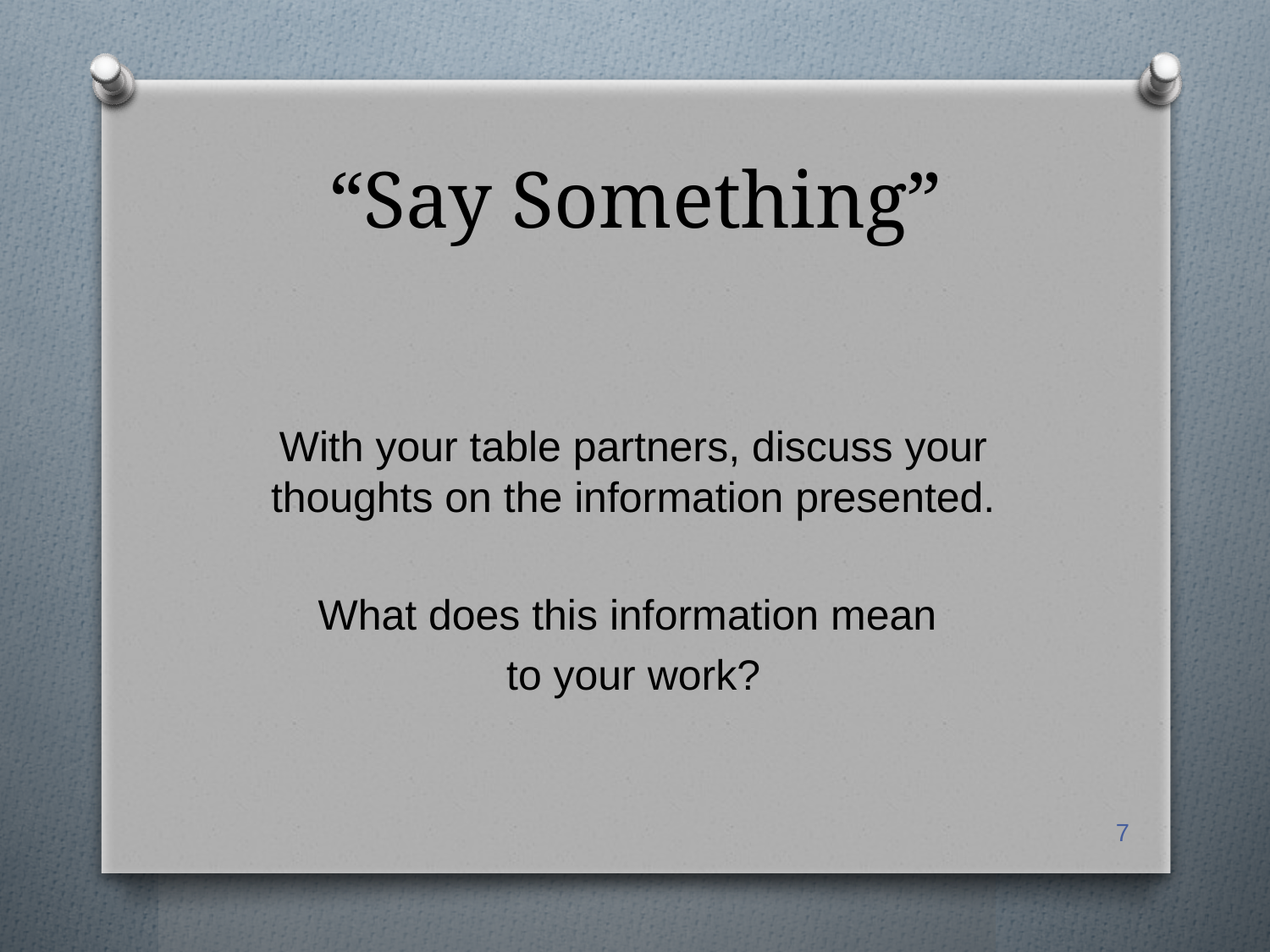

# “Say Something”

With your table partners, discuss your thoughts on the information presented.

What does this information mean
to your work?
7